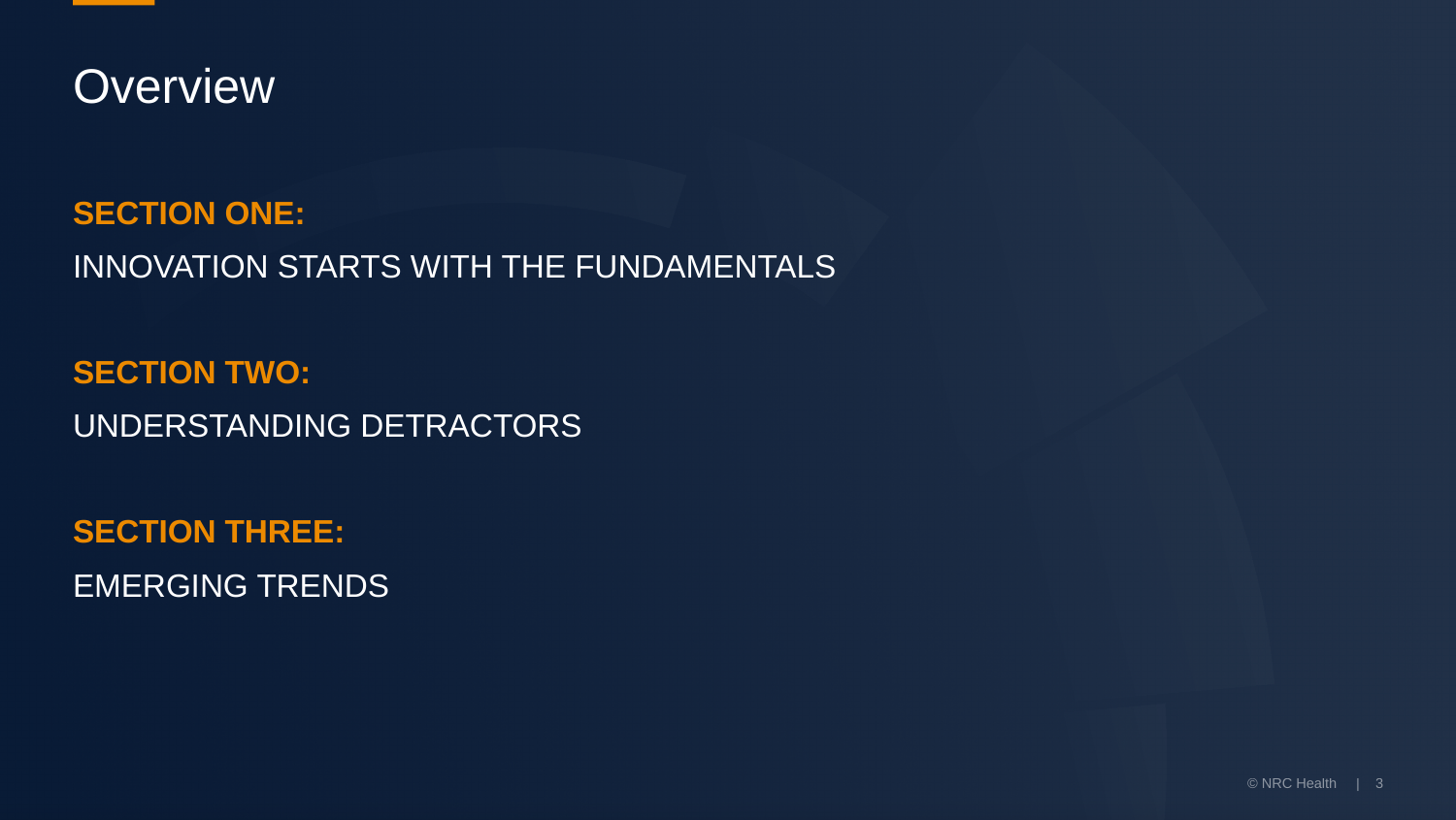

# Overview
SECTION ONE:
INNOVATION STARTS WITH THE FUNDAMENTALS

SECTION TWO:
UNDERSTANDING DETRACTORS

SECTION THREE:
EMERGING TRENDS
© NRC Health     |    3